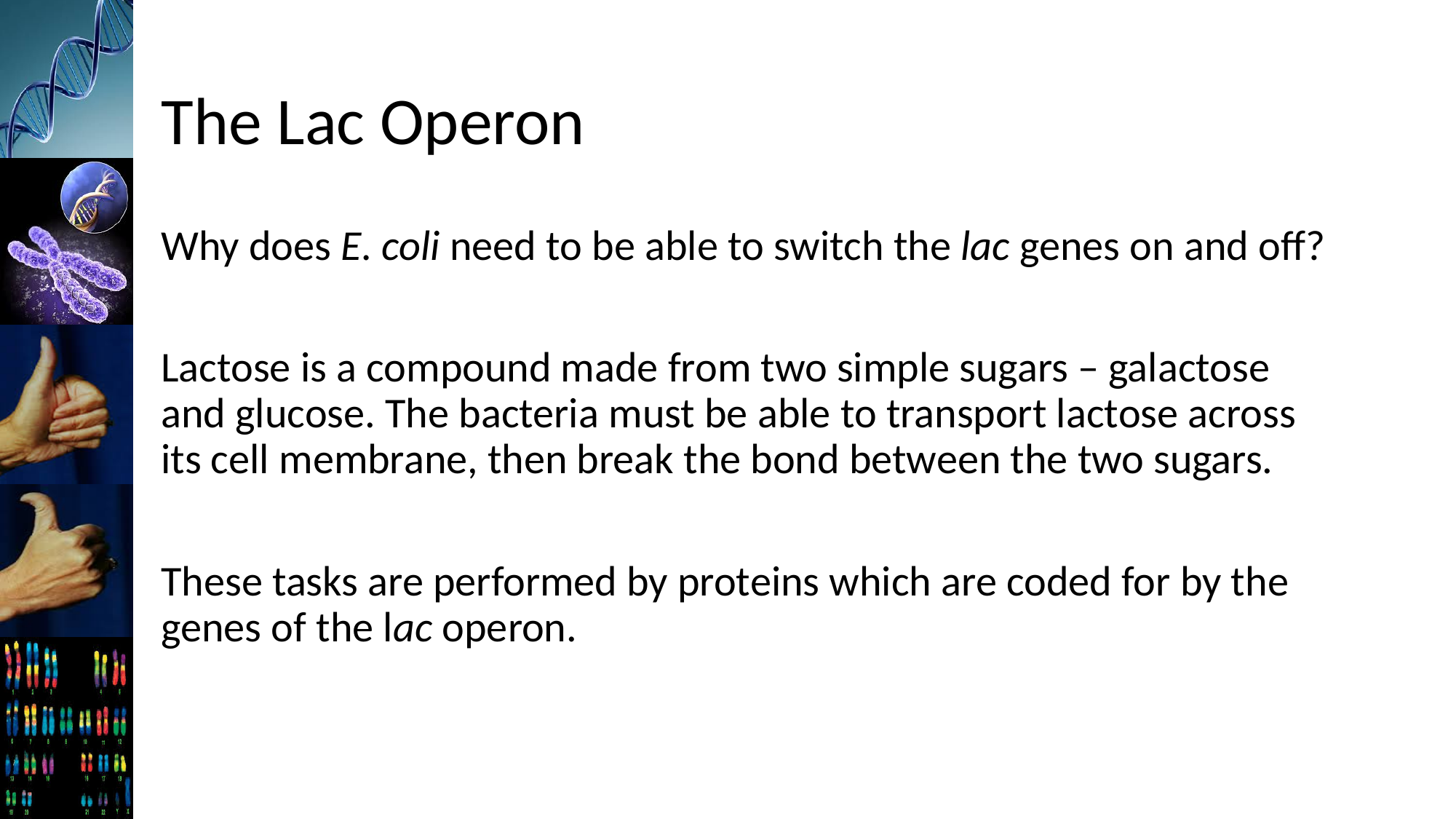

# The Lac Operon
Why does E. coli need to be able to switch the lac genes on and off?

Lactose is a compound made from two simple sugars – galactose and glucose. The bacteria must be able to transport lactose across its cell membrane, then break the bond between the two sugars.

These tasks are performed by proteins which are coded for by the genes of the lac operon.